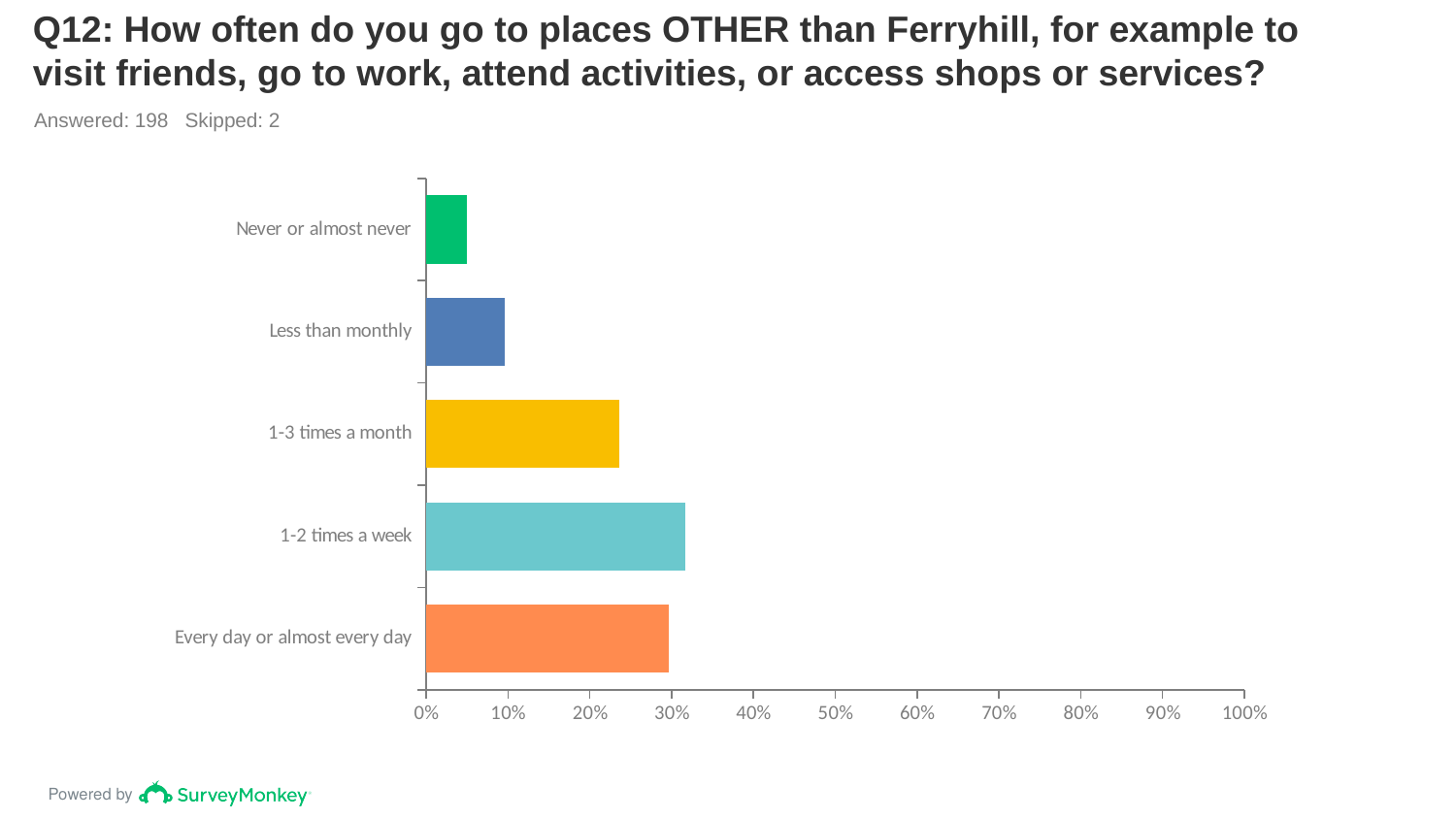

# Q12: How often do you go to places OTHER than Ferryhill, for example to visit friends, go to work, attend activities, or access shops or services?
Answered: 198   Skipped: 2

### Chart

| Category |   |
|---|---|
| Never or almost never | 0.0503 |
| Less than monthly | 0.0955 |
| 1-3 times a month | 0.2362 |
| 1-2 times a week | 0.3166 |
| Every day or almost every day | 0.2965 |